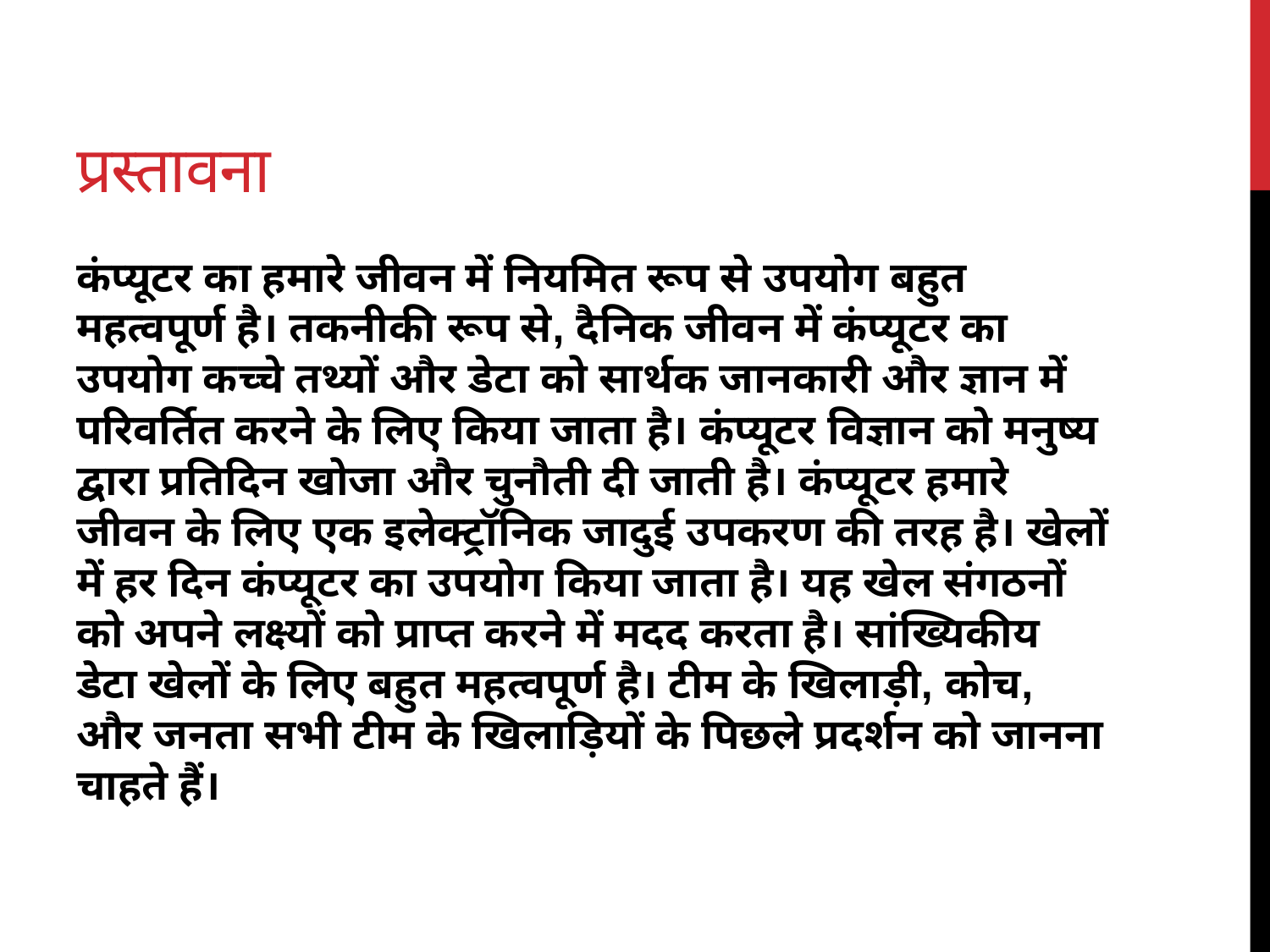

# प्रस्तावना
कंप्यूटर का हमारे जीवन में नियमित रूप से उपयोग बहुत महत्वपूर्ण है। तकनीकी रूप से, दैनिक जीवन में कंप्यूटर का उपयोग कच्चे तथ्यों और डेटा को सार्थक जानकारी और ज्ञान में परिवर्तित करने के लिए किया जाता है। कंप्यूटर विज्ञान को मनुष्य द्वारा प्रतिदिन खोजा और चुनौती दी जाती है। कंप्यूटर हमारे जीवन के लिए एक इलेक्ट्रॉनिक जादुई उपकरण की तरह है। खेलों में हर दिन कंप्यूटर का उपयोग किया जाता है। यह खेल संगठनों को अपने लक्ष्यों को प्राप्त करने में मदद करता है। सांख्यिकीय डेटा खेलों के लिए बहुत महत्वपूर्ण है। टीम के खिलाड़ी, कोच, और जनता सभी टीम के खिलाड़ियों के पिछले प्रदर्शन को जानना चाहते हैं।